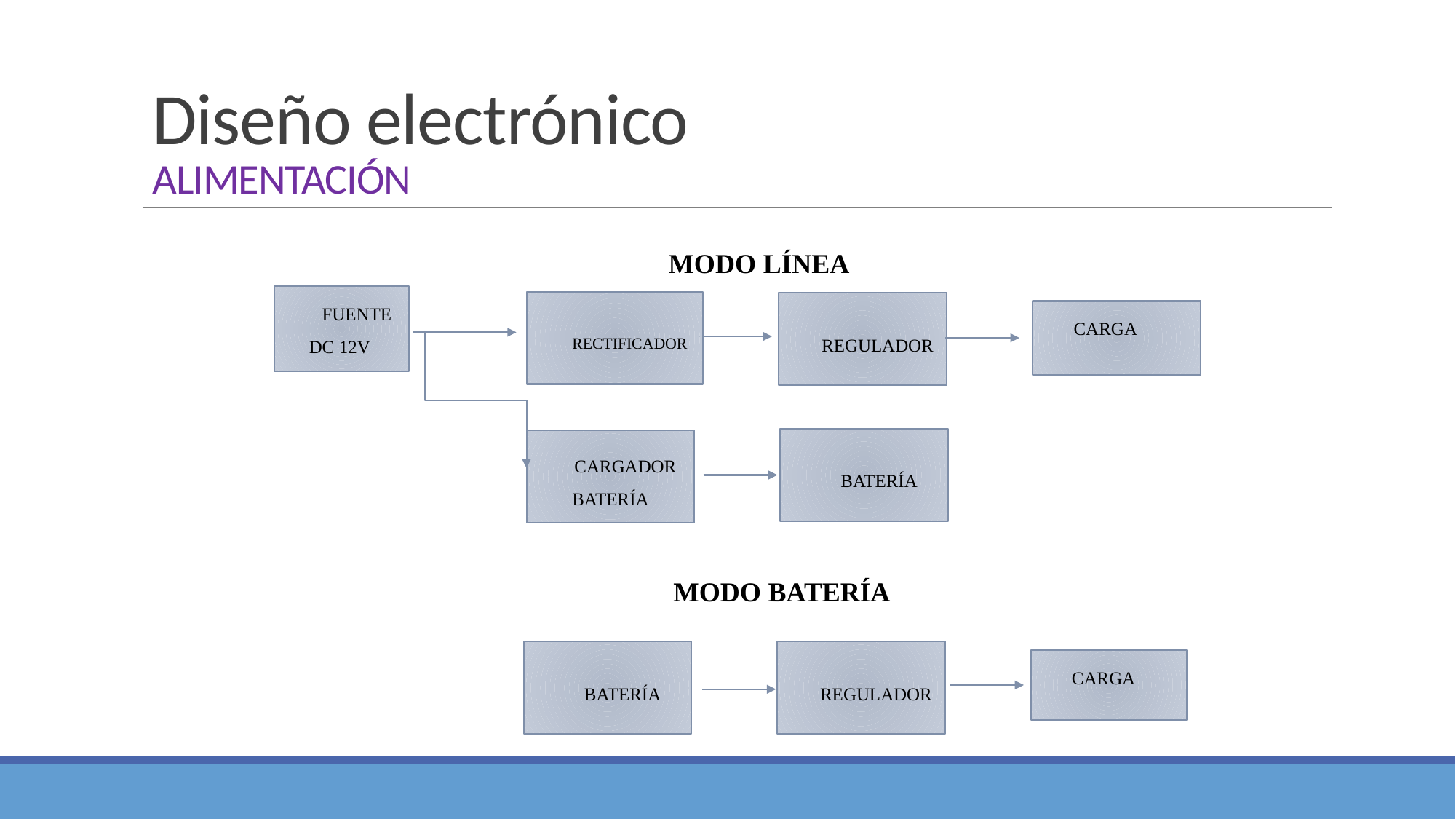

Diseño electrónico
ALIMENTACIÓN
MODO LÍNEA
FUENTE DC 12V
RECTIFICADOR
REGULADOR
CARGA
BATERÍA
CARGADOR BATERÍA
MODO BATERÍA
BATERÍA
REGULADOR
CARGA